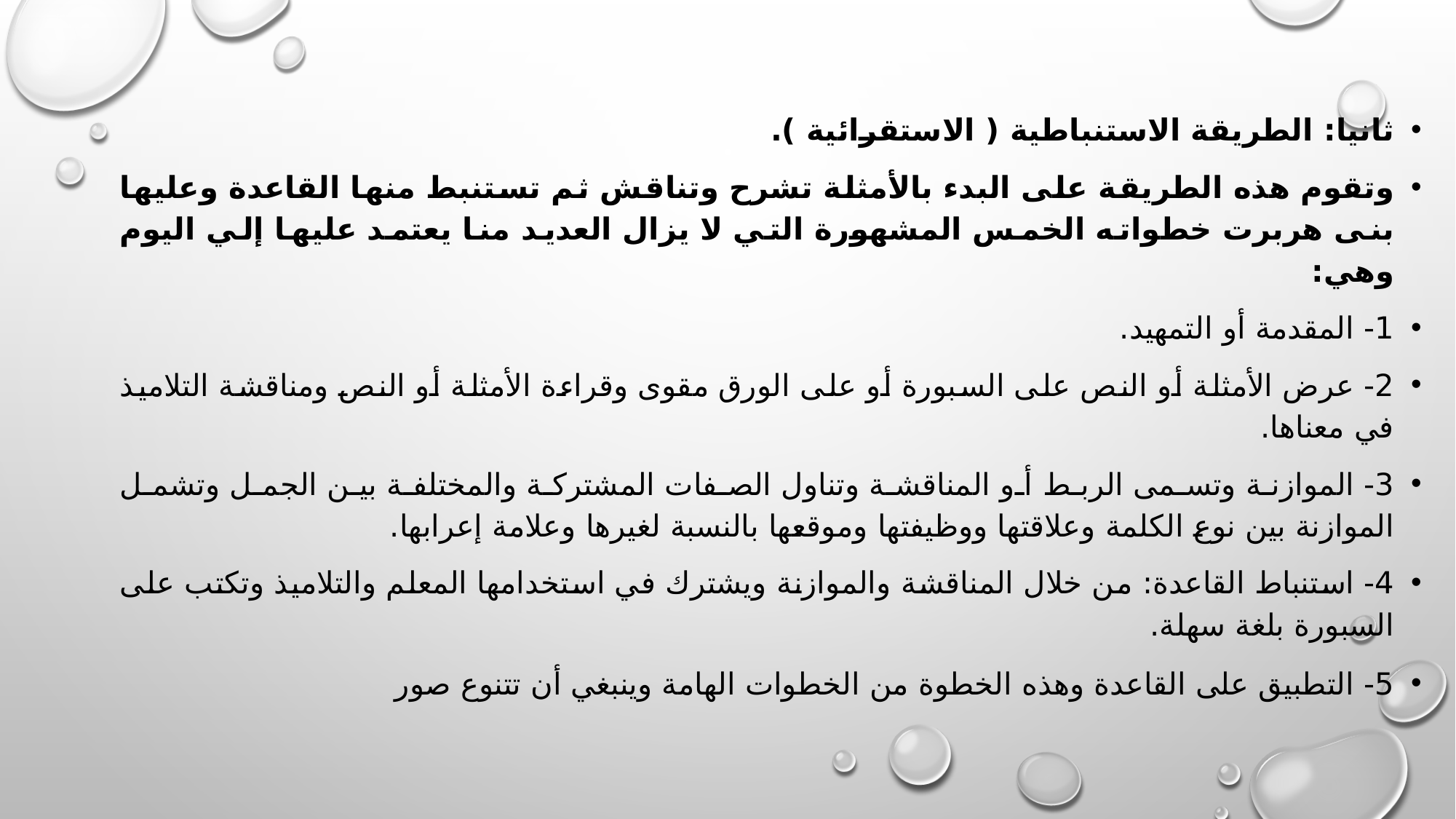

#
ثانيا: الطريقة الاستنباطية ( الاستقرائية ).
وتقوم هذه الطريقة على البدء بالأمثلة تشرح وتناقش ثم تستنبط منها القاعدة وعليها بنى هربرت خطواته الخمس المشهورة التي لا يزال العديد منا يعتمد عليها إلي اليوم وهي:
1- المقدمة أو التمهيد.
2- عرض الأمثلة أو النص على السبورة أو على الورق مقوى وقراءة الأمثلة أو النص ومناقشة التلاميذ في معناها.
3- الموازنة وتسمى الربط أو المناقشة وتناول الصفات المشتركة والمختلفة بين الجمل وتشمل الموازنة بين نوع الكلمة وعلاقتها ووظيفتها وموقعها بالنسبة لغيرها وعلامة إعرابها.
4- استنباط القاعدة: من خلال المناقشة والموازنة ويشترك في استخدامها المعلم والتلاميذ وتكتب على السبورة بلغة سهلة.
5- التطبيق على القاعدة وهذه الخطوة من الخطوات الهامة وينبغي أن تتنوع صور